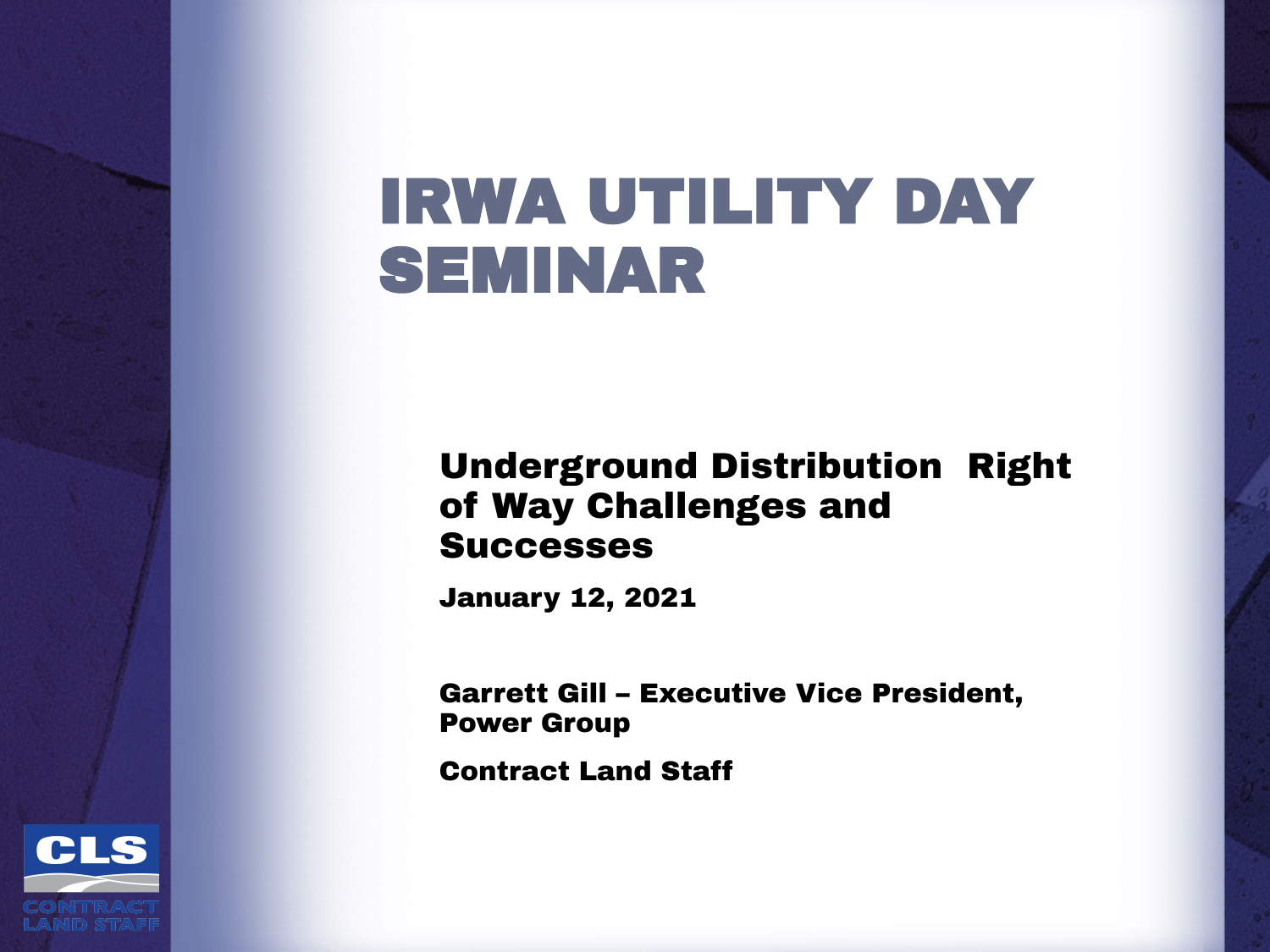

# IRWA UTILITY DAY SEMINAR
Underground Distribution  Right of Way Challenges and Successes
January 12, 2021

Garrett Gill – Executive Vice President, Power Group
Contract Land Staff